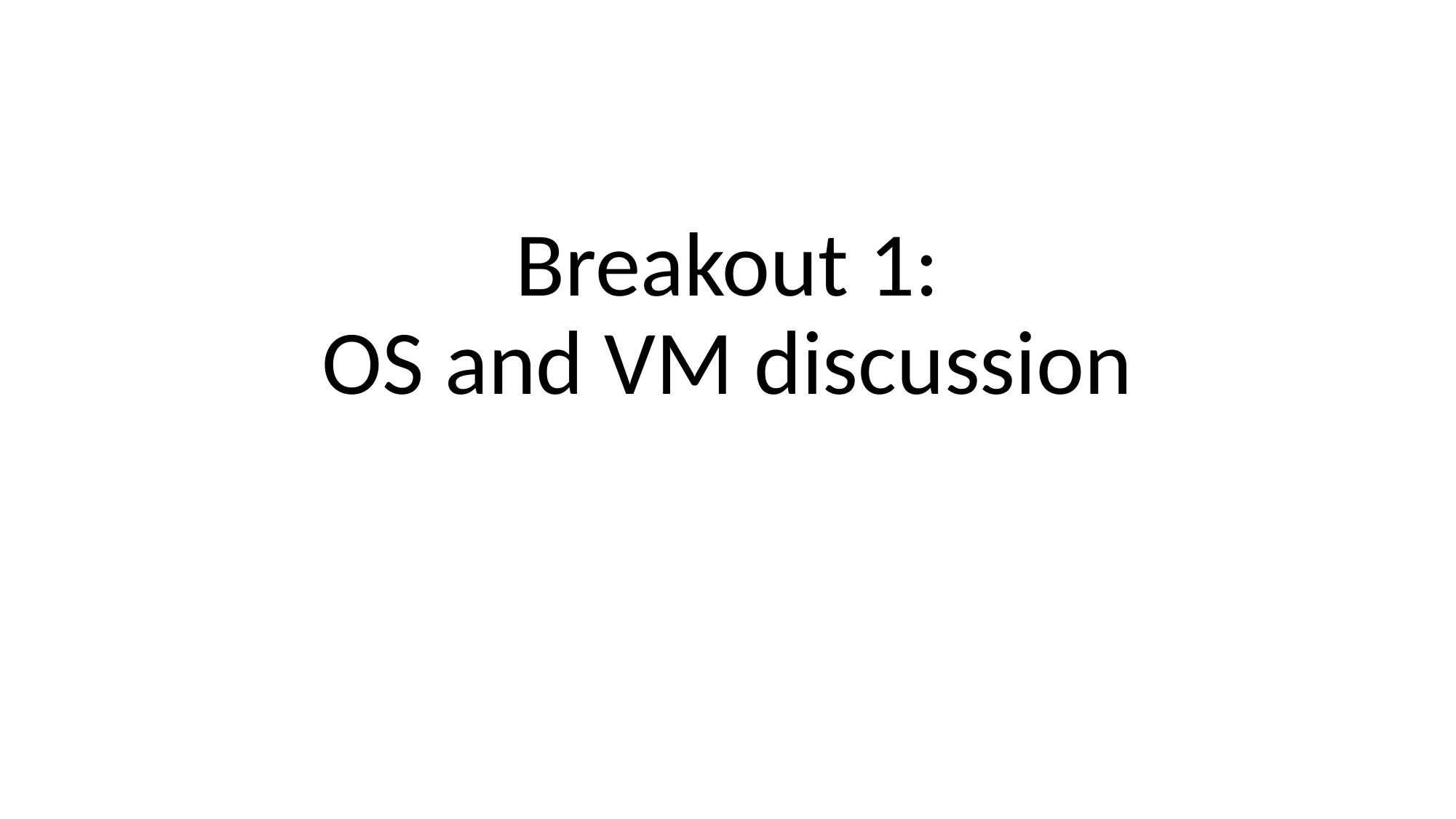

# Breakout 1: OS and VM discussion